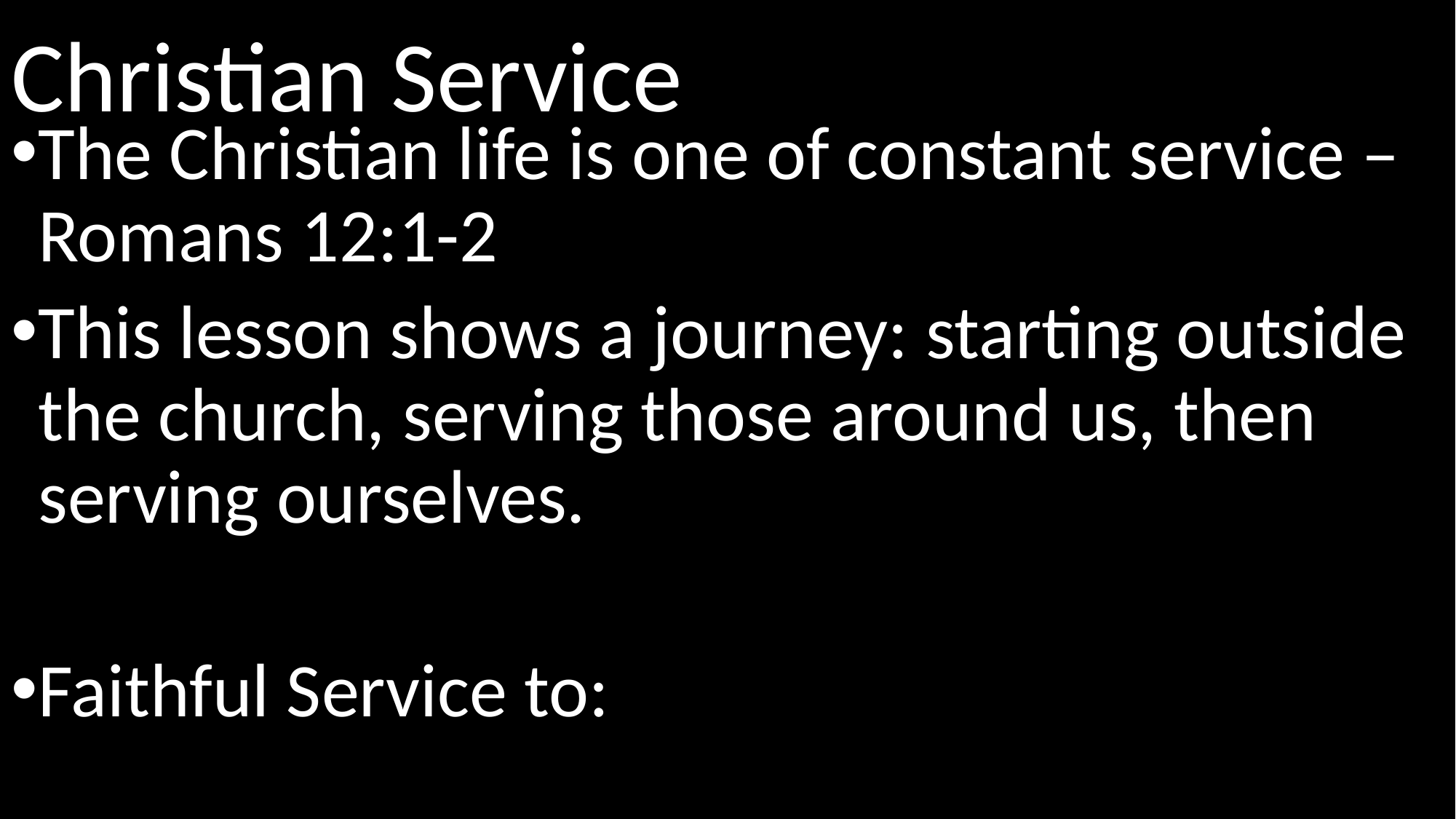

# Christian Service
The Christian life is one of constant service – Romans 12:1-2
This lesson shows a journey: starting outside the church, serving those around us, then serving ourselves.

Faithful Service to: